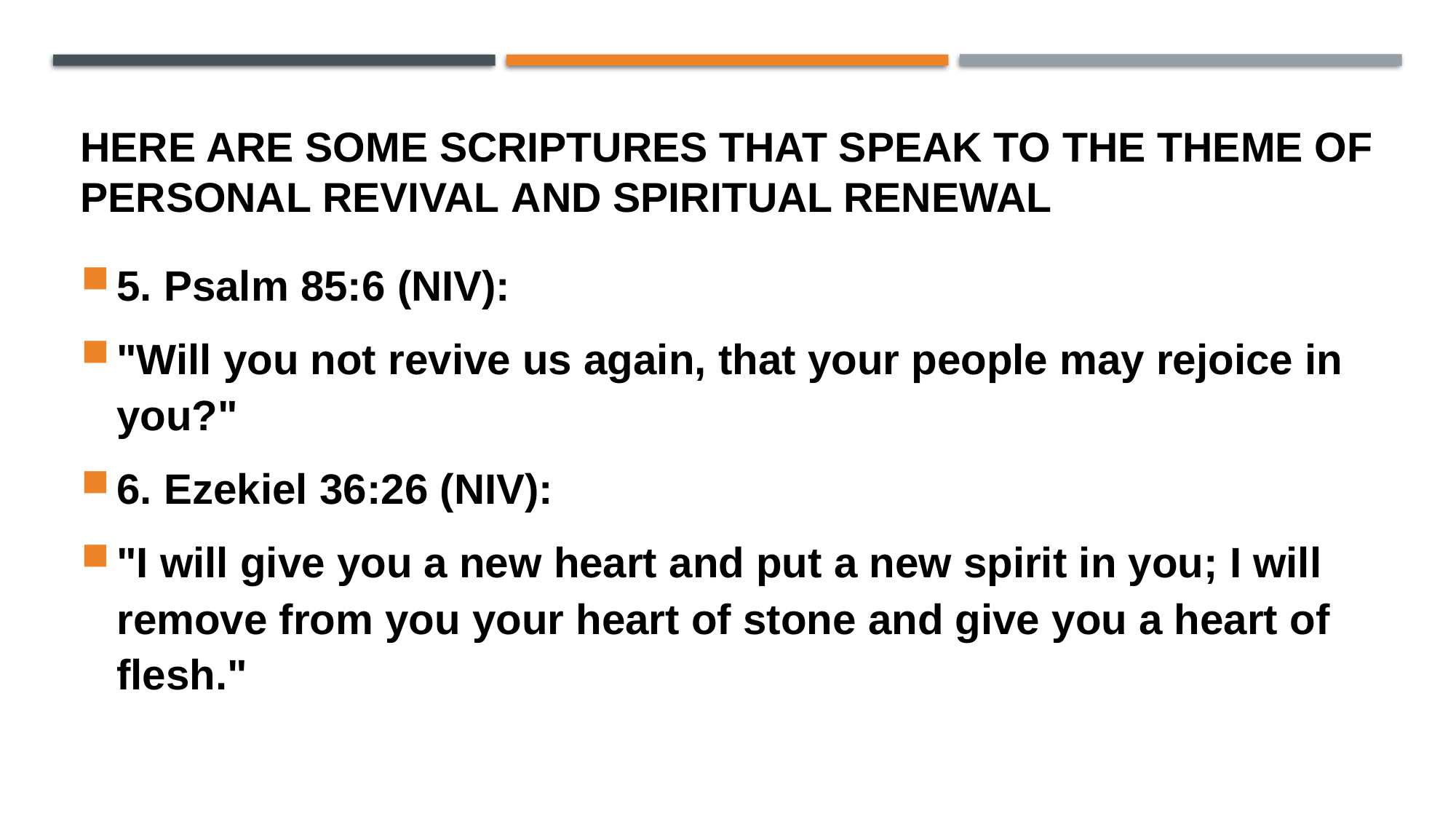

# Here are some Scriptures that speak to the theme of personal revival and spiritual renewal
5. Psalm 85:6 (NIV):
"Will you not revive us again, that your people may rejoice in you?"
6. Ezekiel 36:26 (NIV):
"I will give you a new heart and put a new spirit in you; I will remove from you your heart of stone and give you a heart of flesh."